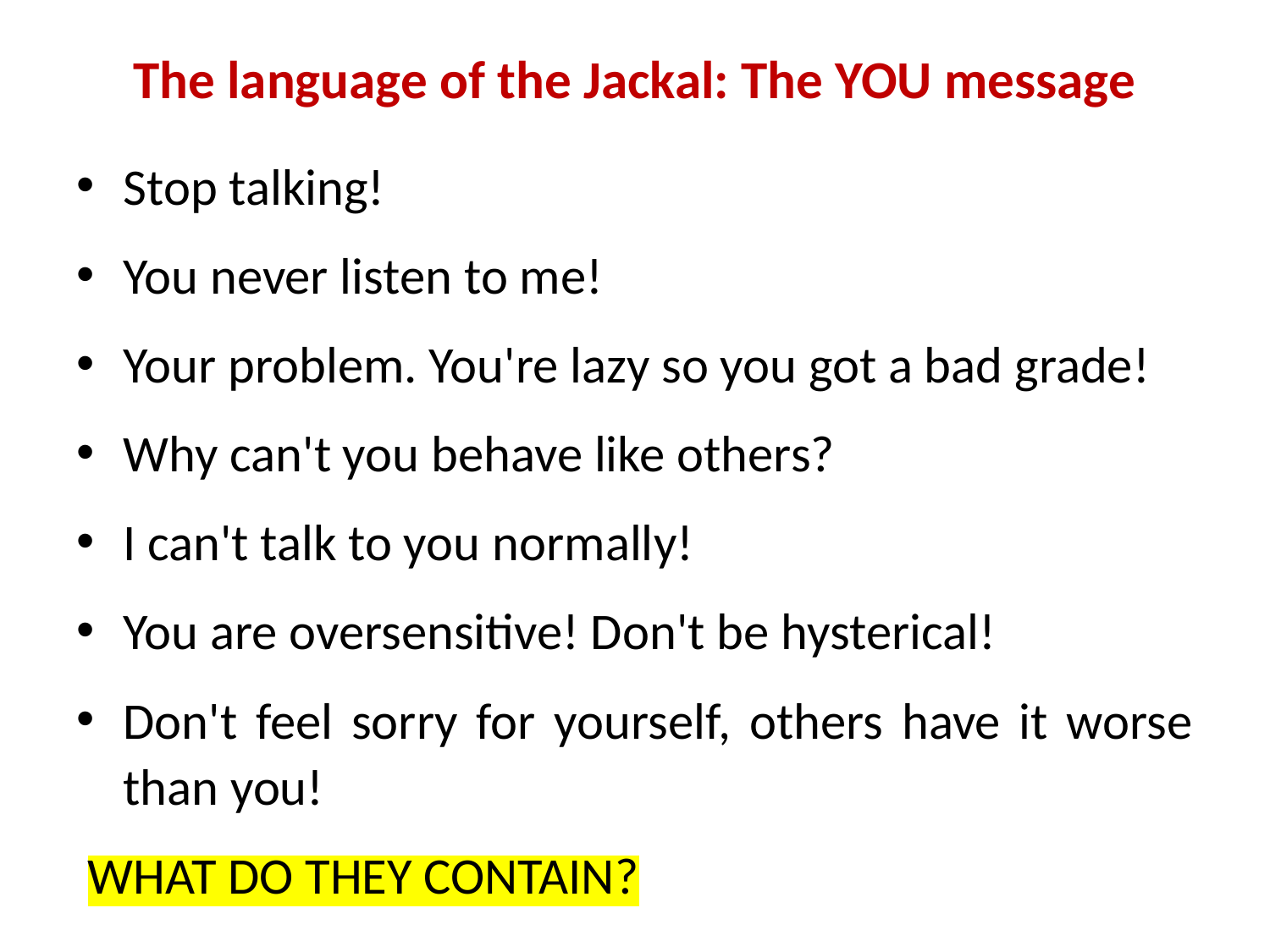

# The language of the Jackal: The YOU message
Stop talking!
You never listen to me!
Your problem. You're lazy so you got a bad grade!
Why can't you behave like others?
I can't talk to you normally!
You are oversensitive! Don't be hysterical!
Don't feel sorry for yourself, others have it worse than you!
 WHAT DO THEY CONTAIN?